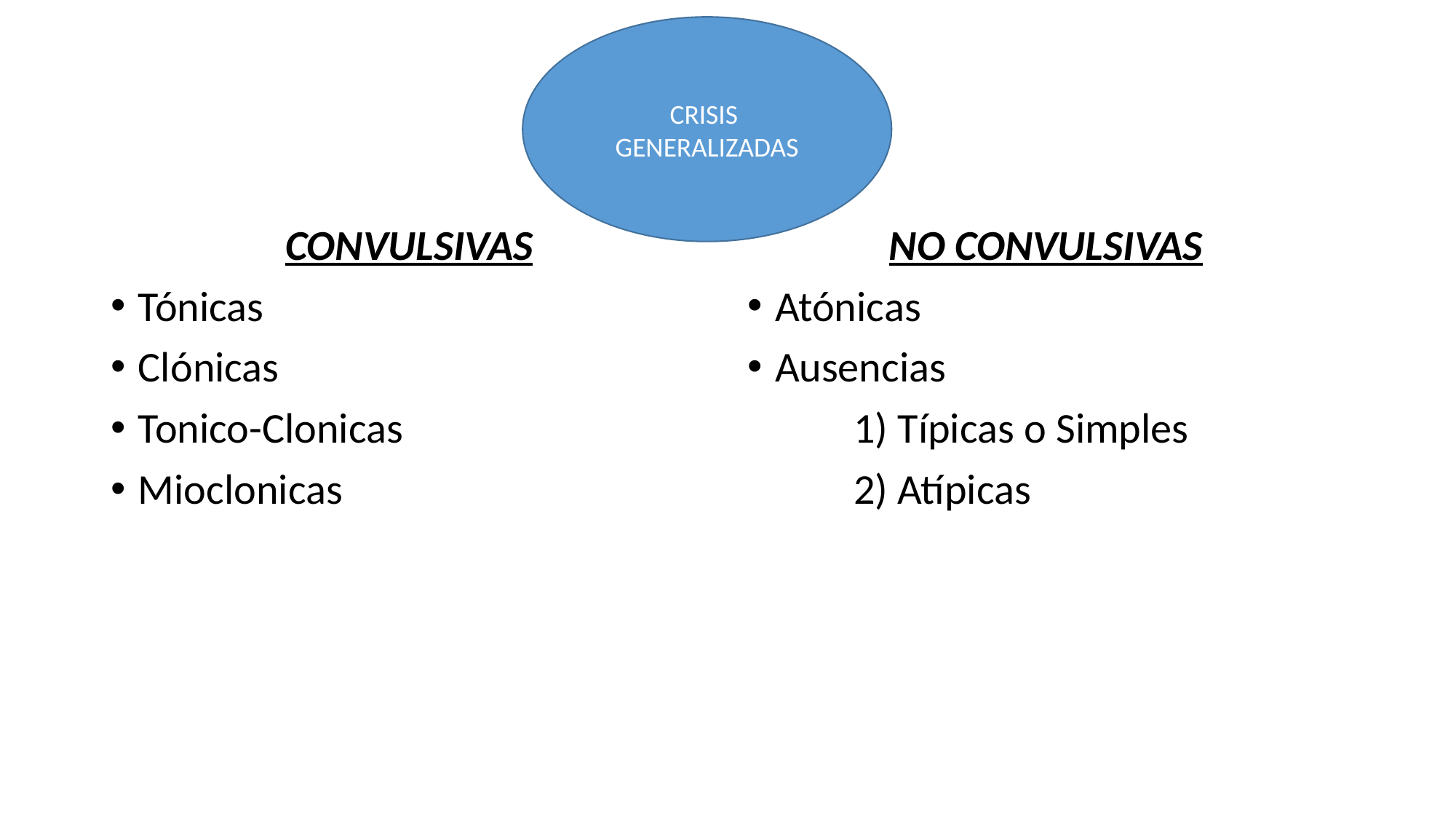

CRISIS
GENERALIZADAS
CONVULSIVAS
Tónicas
Clónicas
Tonico-Clonicas
Mioclonicas

NO CONVULSIVAS
Atónicas
Ausencias
           1) Típicas o Simples
           2) Atípicas